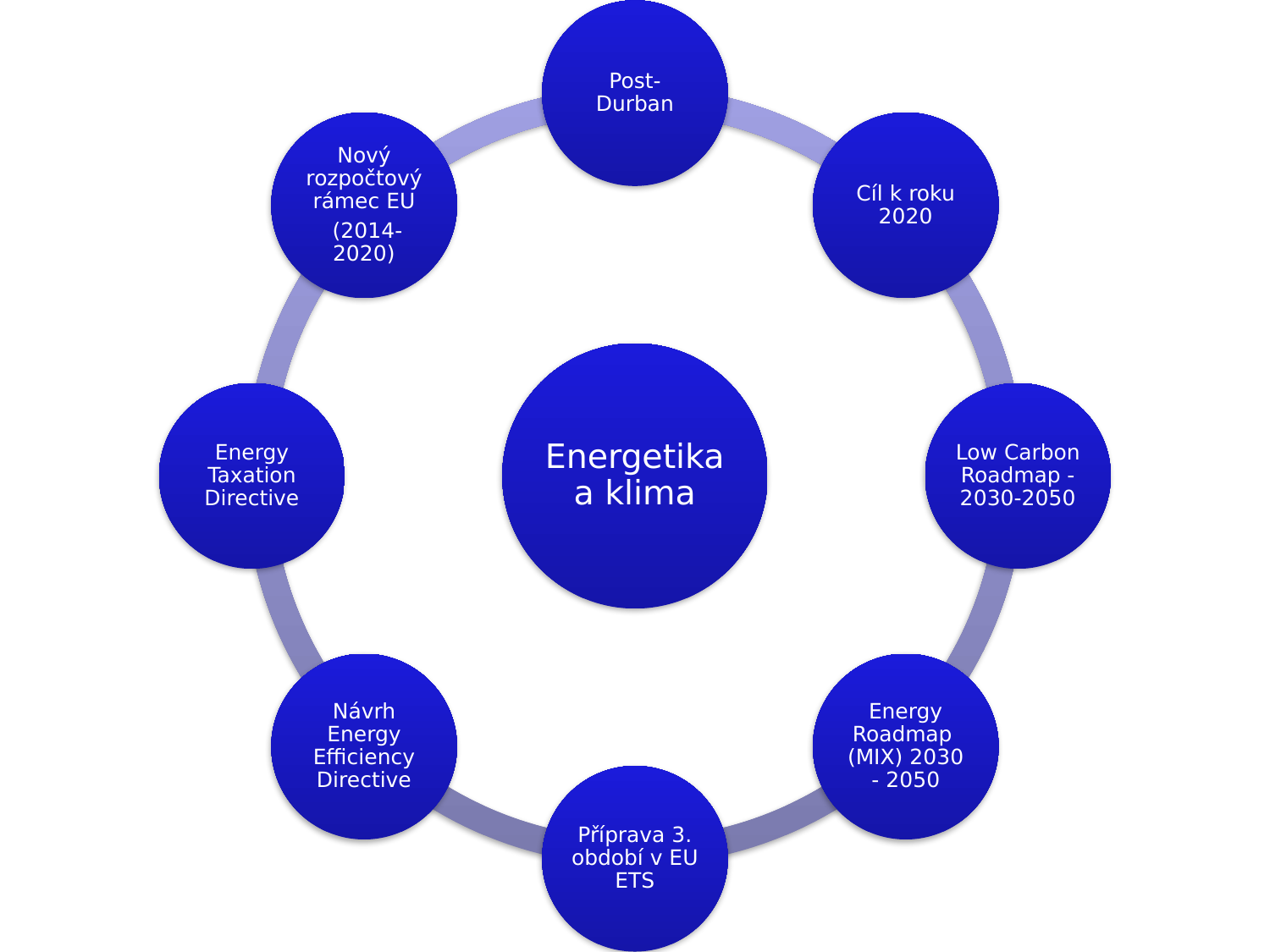

Energetika a klima
Post-Durban
Cíl k roku 2020
Low Carbon Roadmap - 2030-2050
Energy Roadmap  (MIX) 2030 - 2050
Příprava 3. období v EU ETS
Návrh Energy Efficiency Directive
Energy Taxation Directive
Nový rozpočtový rámec EU
 (2014-2020)